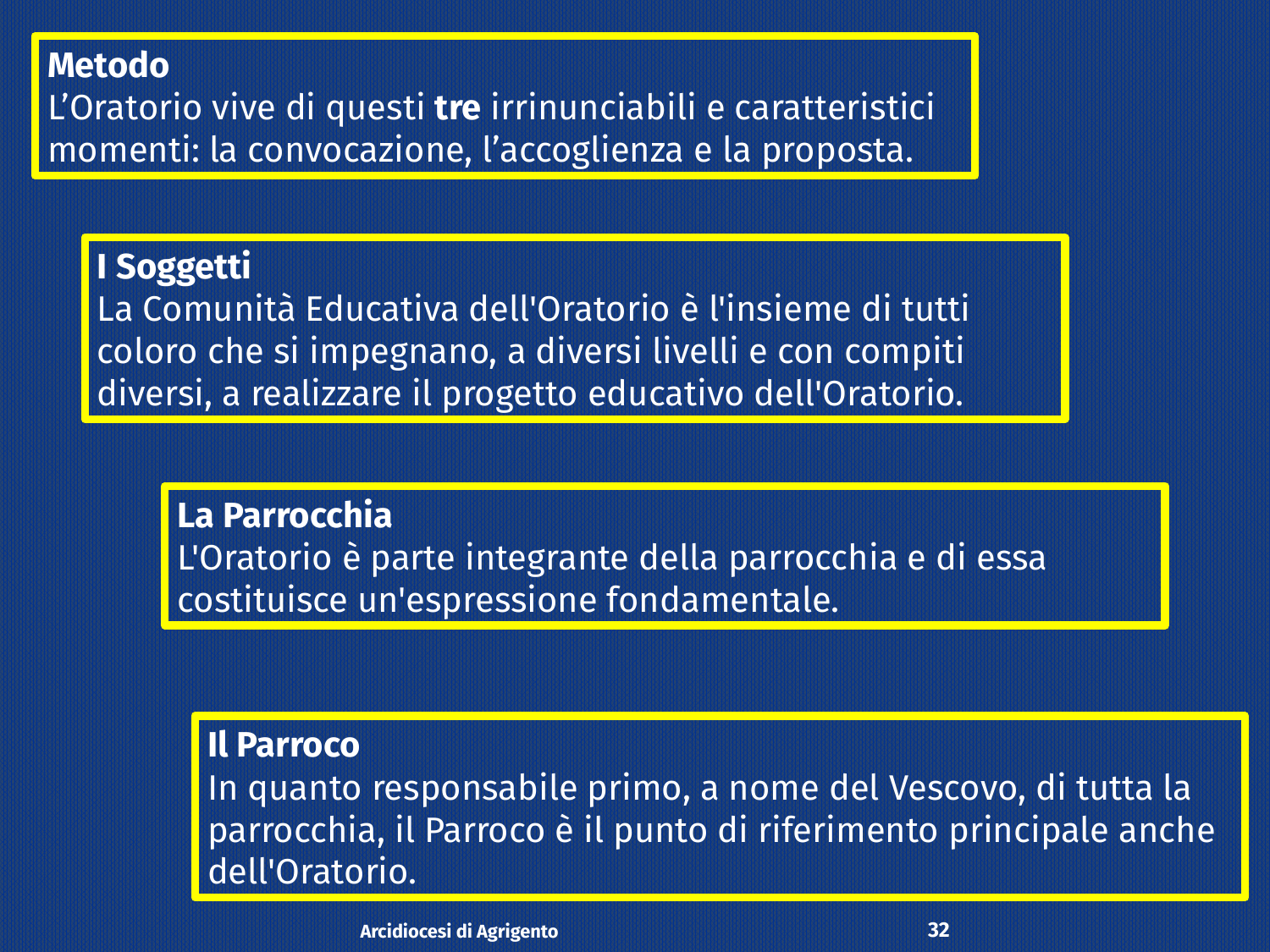

Metodo
L’Oratorio vive di questi tre irrinunciabili e caratteristici momenti: la convocazione, l’accoglienza e la proposta.
I Soggetti
La Comunità Educativa dell'Oratorio è l'insieme di tutti coloro che si impegnano, a diversi livelli e con compiti diversi, a realizzare il progetto educativo dell'Oratorio.
La Parrocchia
L'Oratorio è parte integrante della parrocchia e di essa costituisce un'espressione fondamentale.
Il Parroco
In quanto responsabile primo, a nome del Vescovo, di tutta la parrocchia, il Parroco è il punto di riferimento principale anche dell'Oratorio.
32
Arcidiocesi di Agrigento